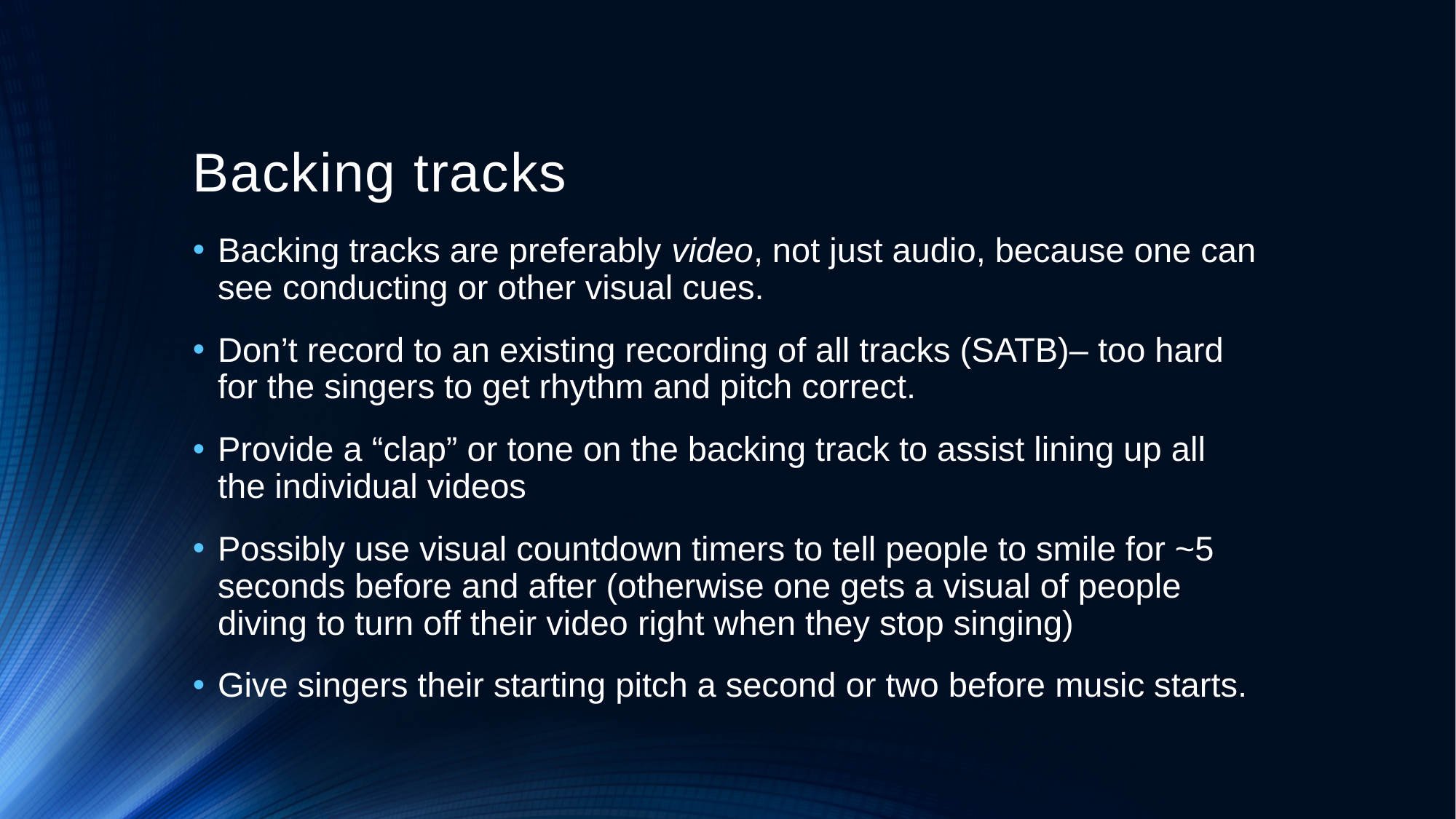

# Backing tracks
Backing tracks are preferably video, not just audio, because one can see conducting or other visual cues.
Don’t record to an existing recording of all tracks (SATB)– too hard for the singers to get rhythm and pitch correct.
Provide a “clap” or tone on the backing track to assist lining up all the individual videos
Possibly use visual countdown timers to tell people to smile for ~5 seconds before and after (otherwise one gets a visual of people diving to turn off their video right when they stop singing)
Give singers their starting pitch a second or two before music starts.